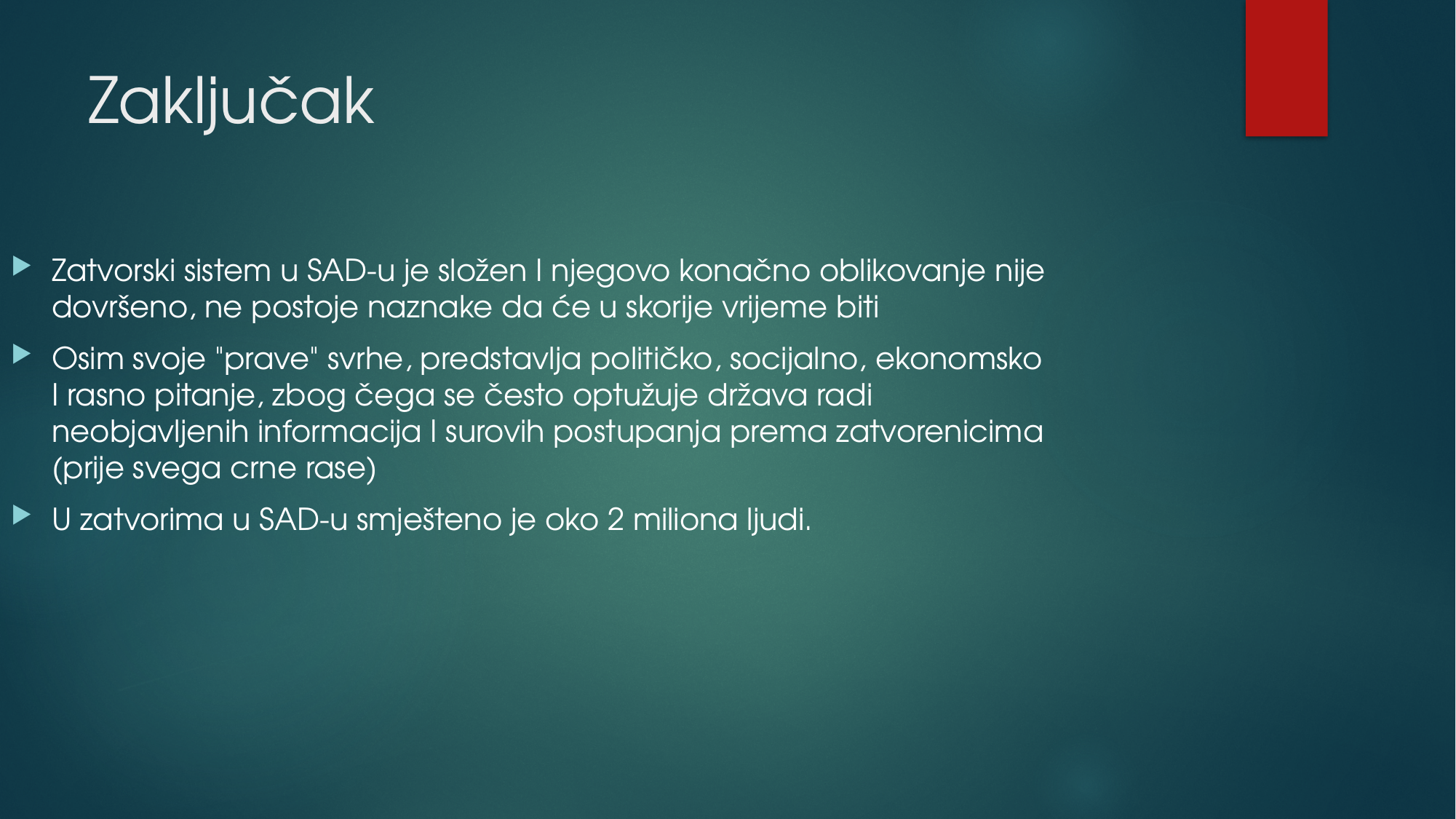

# Zaključak
Zatvorski sistem u SAD-u je složen I njegovo konačno oblikovanje nije dovršeno, ne postoje naznake da će u skorije vrijeme biti
Osim svoje "prave" svrhe, predstavlja političko, socijalno, ekonomsko I rasno pitanje, zbog čega se često optužuje država radi neobjavljenih informacija I surovih postupanja prema zatvorenicima (prije svega crne rase)
U zatvorima u SAD-u smješteno je oko 2 miliona ljudi.